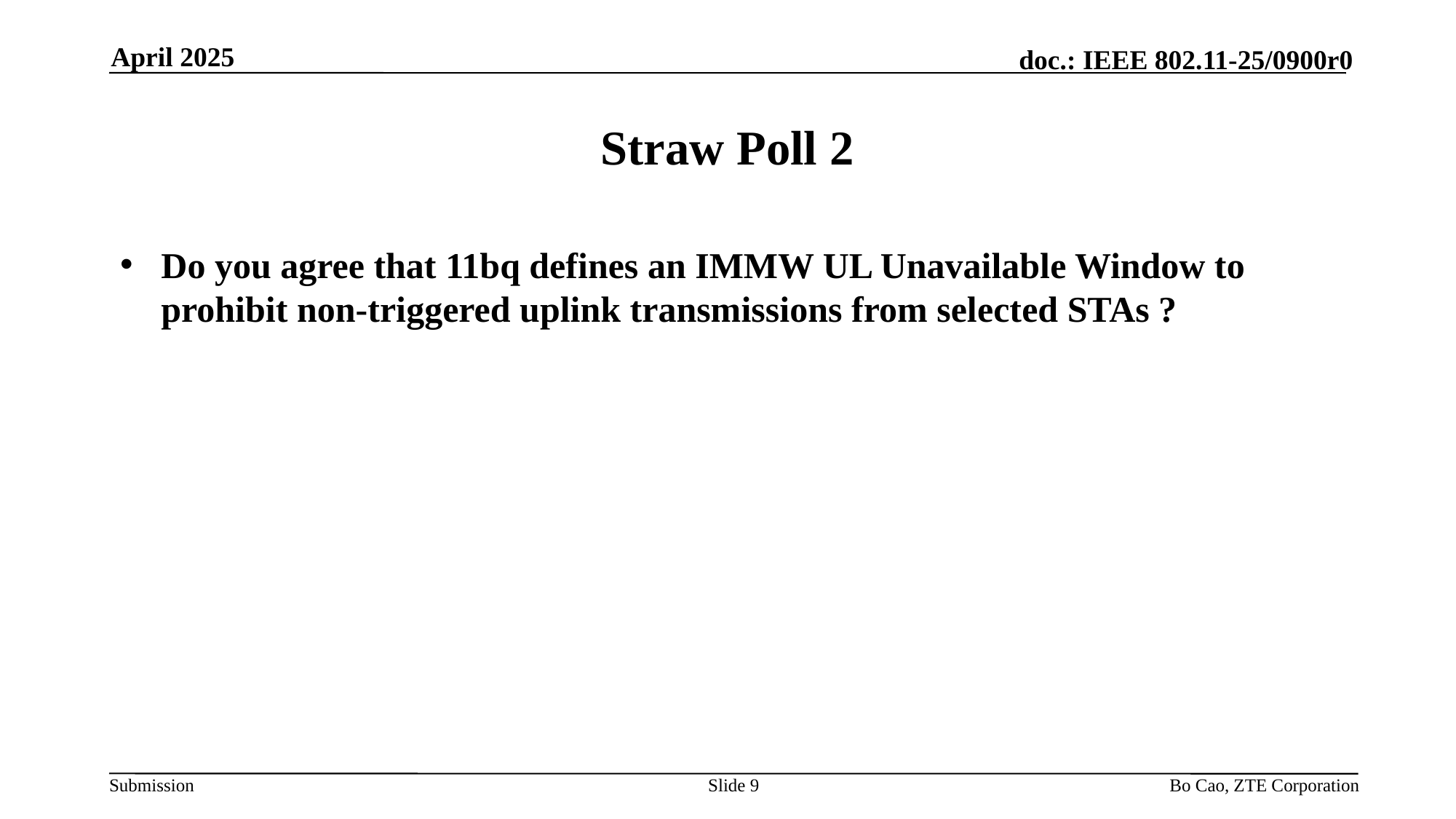

April 2025
# Straw Poll 2
Do you agree that 11bq defines an IMMW UL Unavailable Window to prohibit non-triggered uplink transmissions from selected STAs ?
Slide 9
Bo Cao, ZTE Corporation